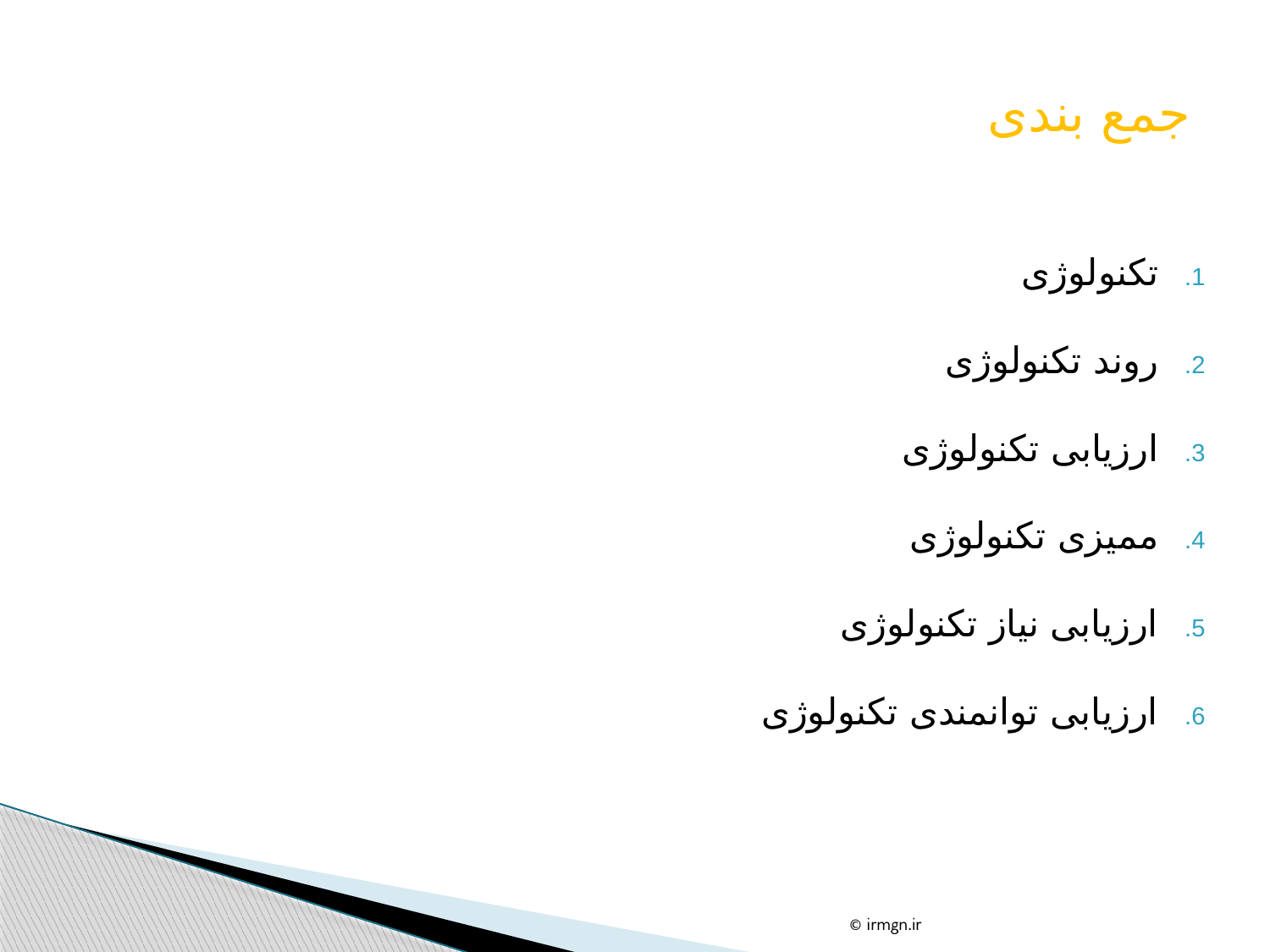

جمع بندی

تکنولوژی
روند تکنولوژی
ارزیابی تکنولوژی
ممیزی تکنولوژی
ارزیابی نیاز تکنولوژی
ارزیابی توانمندی تکنولوژی
© irmgn.ir